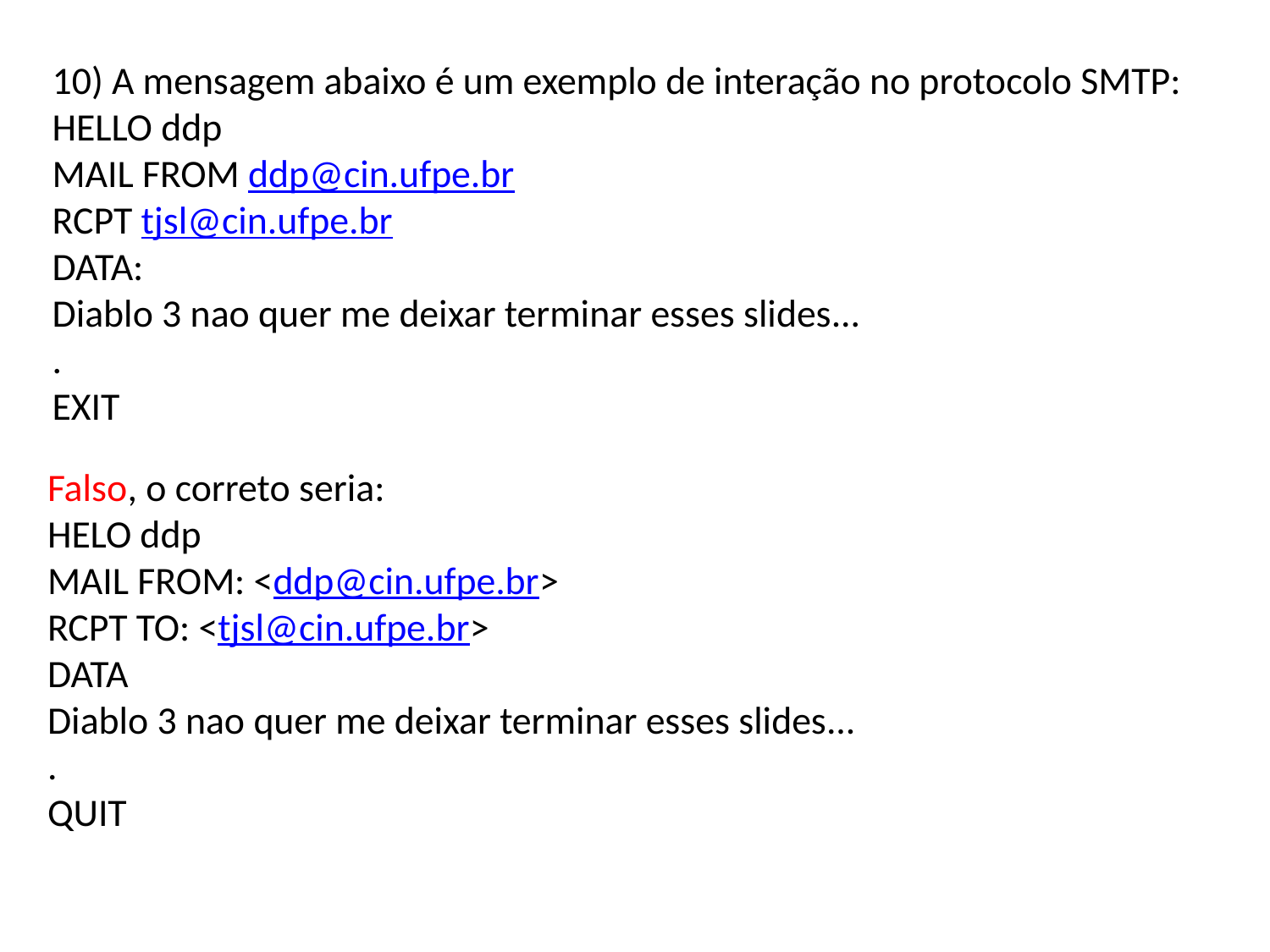

10) A mensagem abaixo é um exemplo de interação no protocolo SMTP:
HELLO ddp
MAIL FROM ddp@cin.ufpe.br
RCPT tjsl@cin.ufpe.br
DATA:
Diablo 3 nao quer me deixar terminar esses slides...
.
EXIT

Falso, o correto seria:
HELO ddp
MAIL FROM: <ddp@cin.ufpe.br>
RCPT TO: <tjsl@cin.ufpe.br>
DATA
Diablo 3 nao quer me deixar terminar esses slides...
.
QUIT